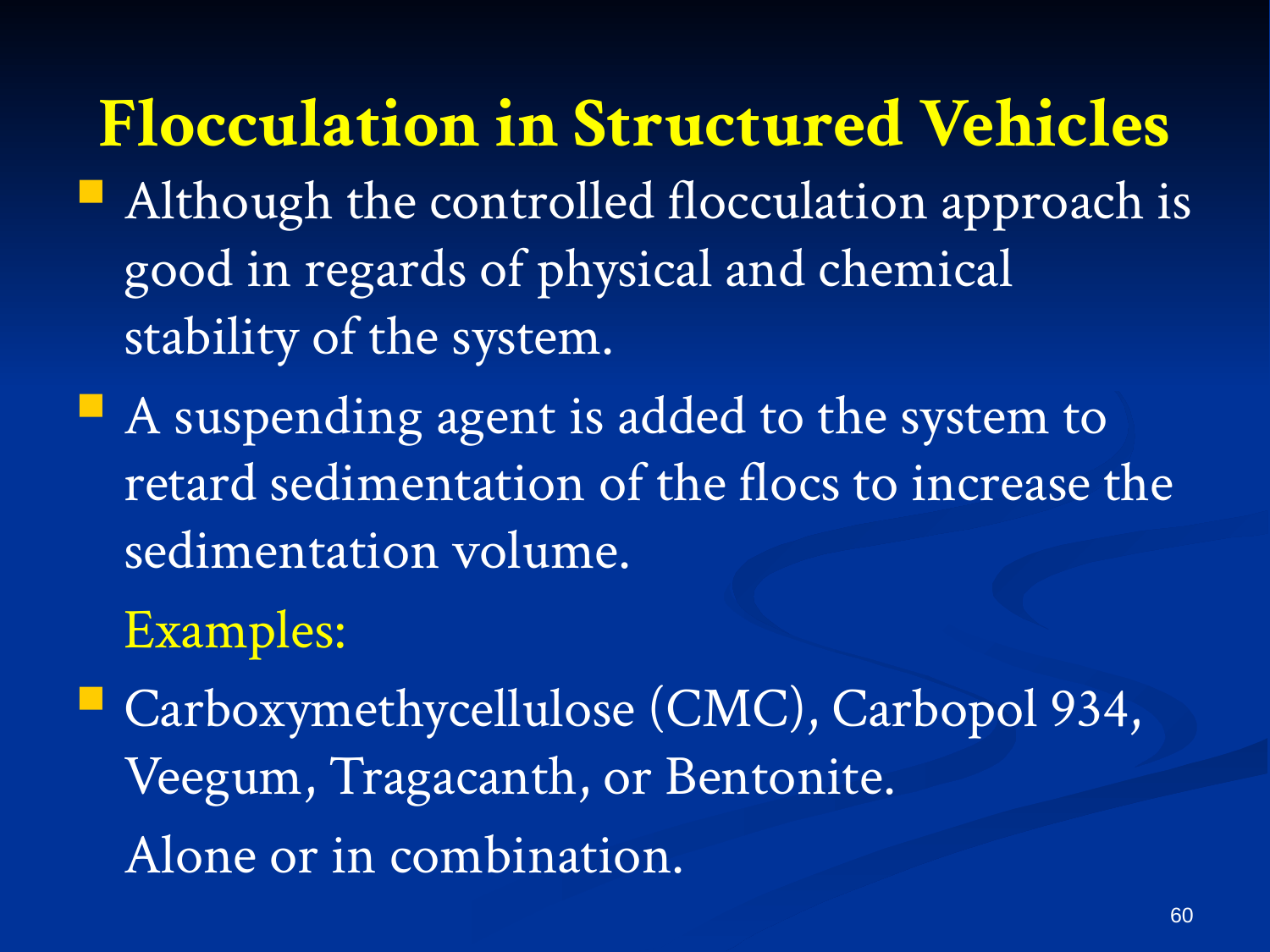

# Flocculation in Structured Vehicles
Although the controlled flocculation approach is good in regards of physical and chemical stability of the system.
A suspending agent is added to the system to retard sedimentation of the flocs to increase the sedimentation volume.
	Examples:
Carboxymethycellulose (CMC), Carbopol 934, Veegum, Tragacanth, or Bentonite.
	Alone or in combination.
60